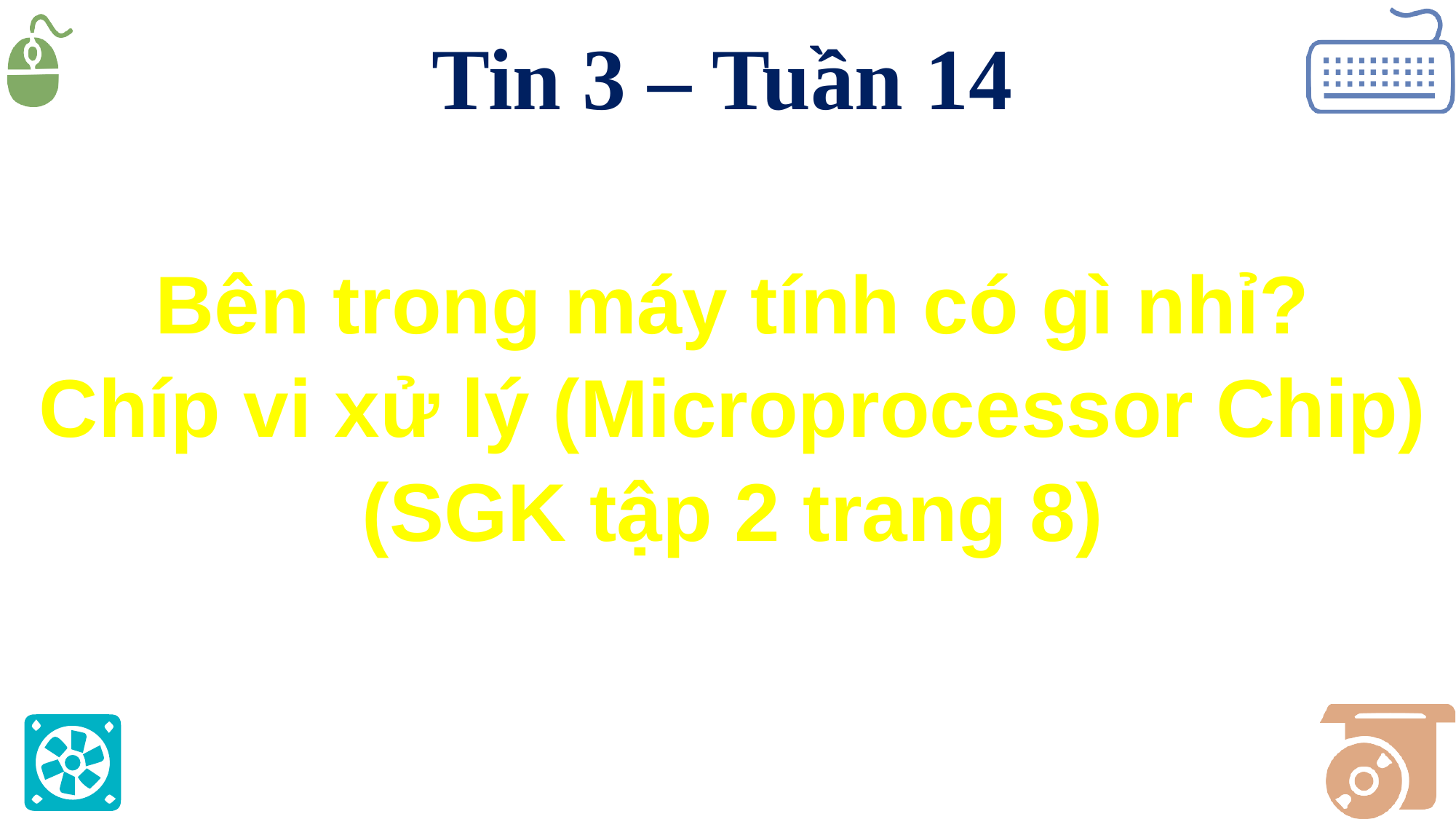

# Tin 3 – Tuần 14
Bên trong máy tính có gì nhỉ?
Chíp vi xử lý (Microprocessor Chip)
(SGK tập 2 trang 8)